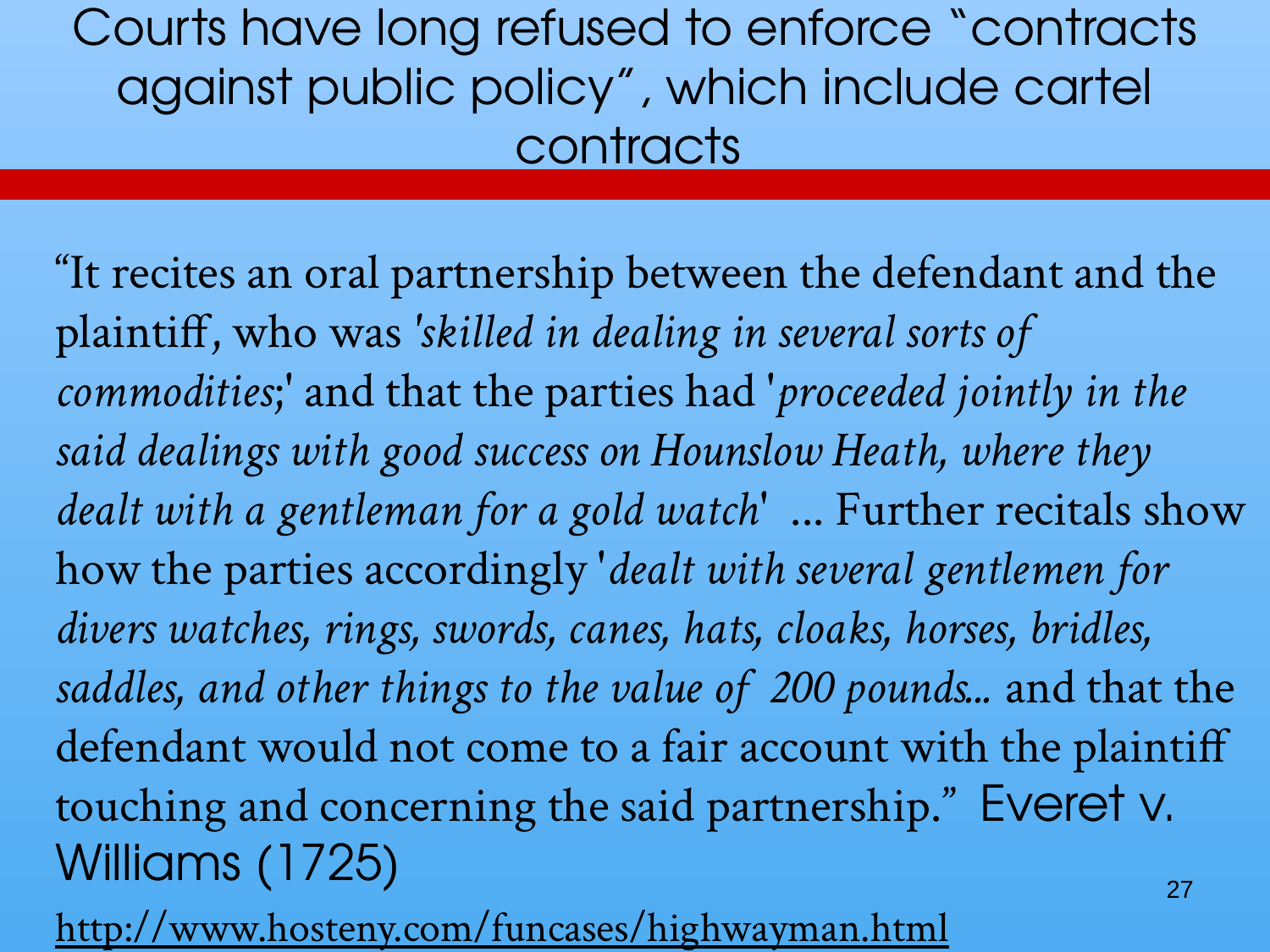

# Courts have long refused to enforce “contracts against public policy”, which include cartel contracts
“It recites an oral partnership between the defendant and the plaintiff, who was 'skilled in dealing in several sorts of commodities;' and that the parties had 'proceeded jointly in the said dealings with good success on Hounslow Heath, where they dealt with a gentleman for a gold watch'  ... Further recitals show how the parties accordingly 'dealt with several gentlemen for divers watches, rings, swords, canes, hats, cloaks, horses, bridles, saddles, and other things to the value of  200 pounds... and that the defendant would not come to a fair account with the plaintiff touching and concerning the said partnership.”  Everet v. Williams (1725)
http://www.hosteny.com/funcases/highwayman.html
27